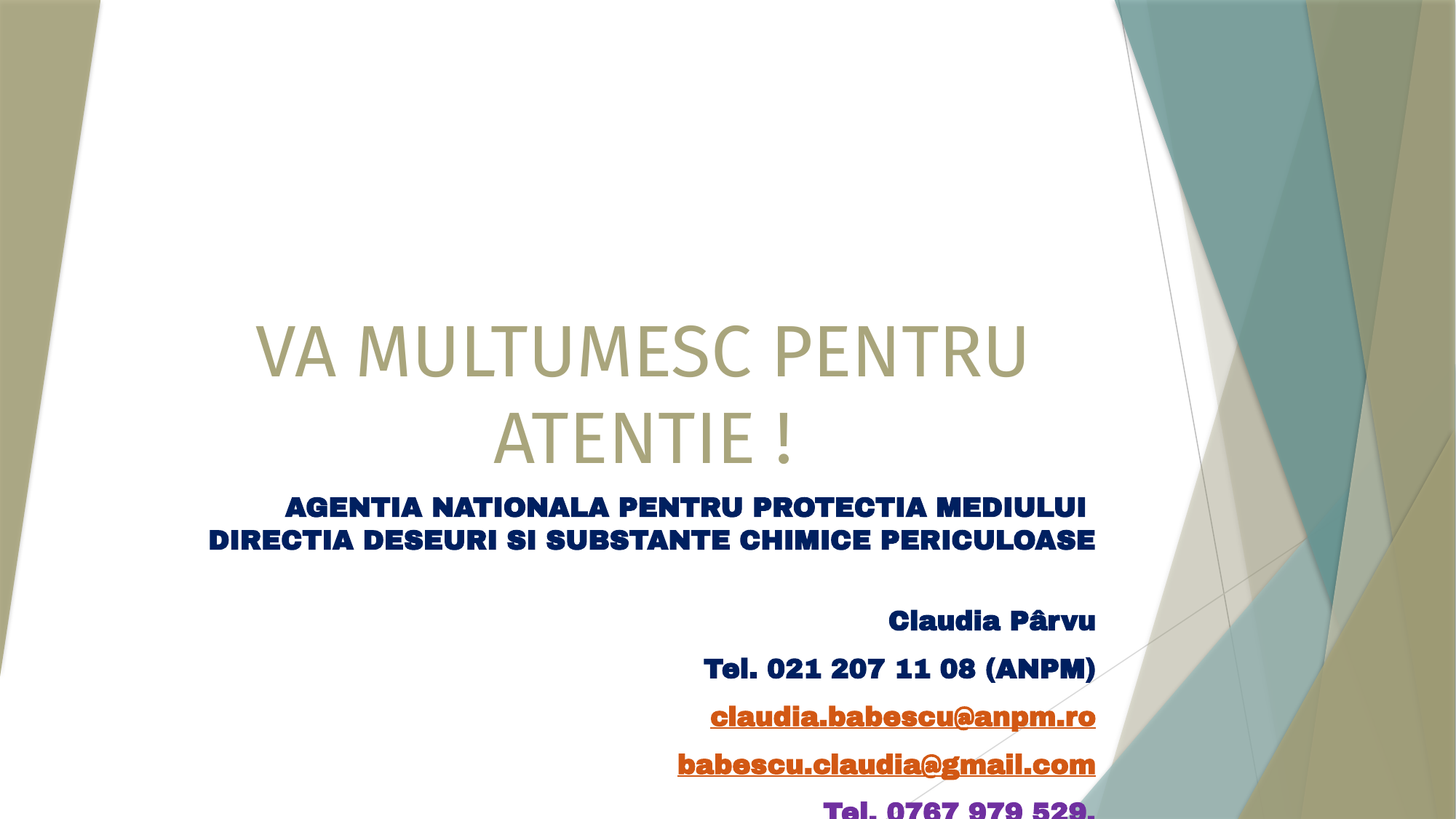

# VA MULTUMESC PENTRU ATENTIE !
AGENTIA NATIONALA PENTRU PROTECTIA MEDIULUI
DIRECTIA DESEURI SI SUBSTANTE CHIMICE PERICULOASE
Claudia Pârvu
Tel. 021 207 11 08 (ANPM)
claudia.babescu@anpm.ro
babescu.claudia@gmail.com
Tel. 0767 979 529.